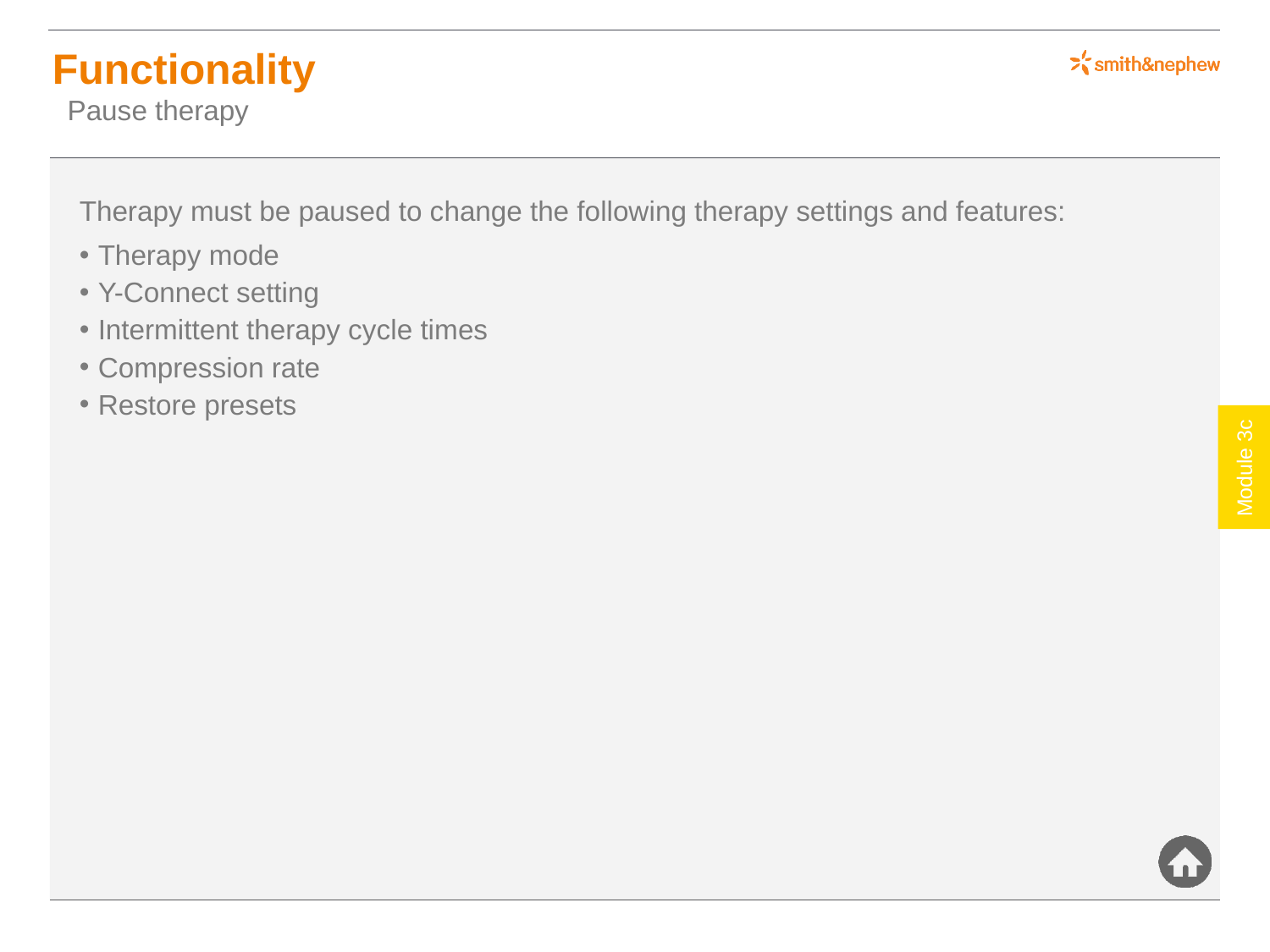

Functionality
Pause therapy
Therapy must be paused to change the following therapy settings and features:
Therapy mode
Y-Connect setting
Intermittent therapy cycle times
Compression rate
Restore presets

Module 3c